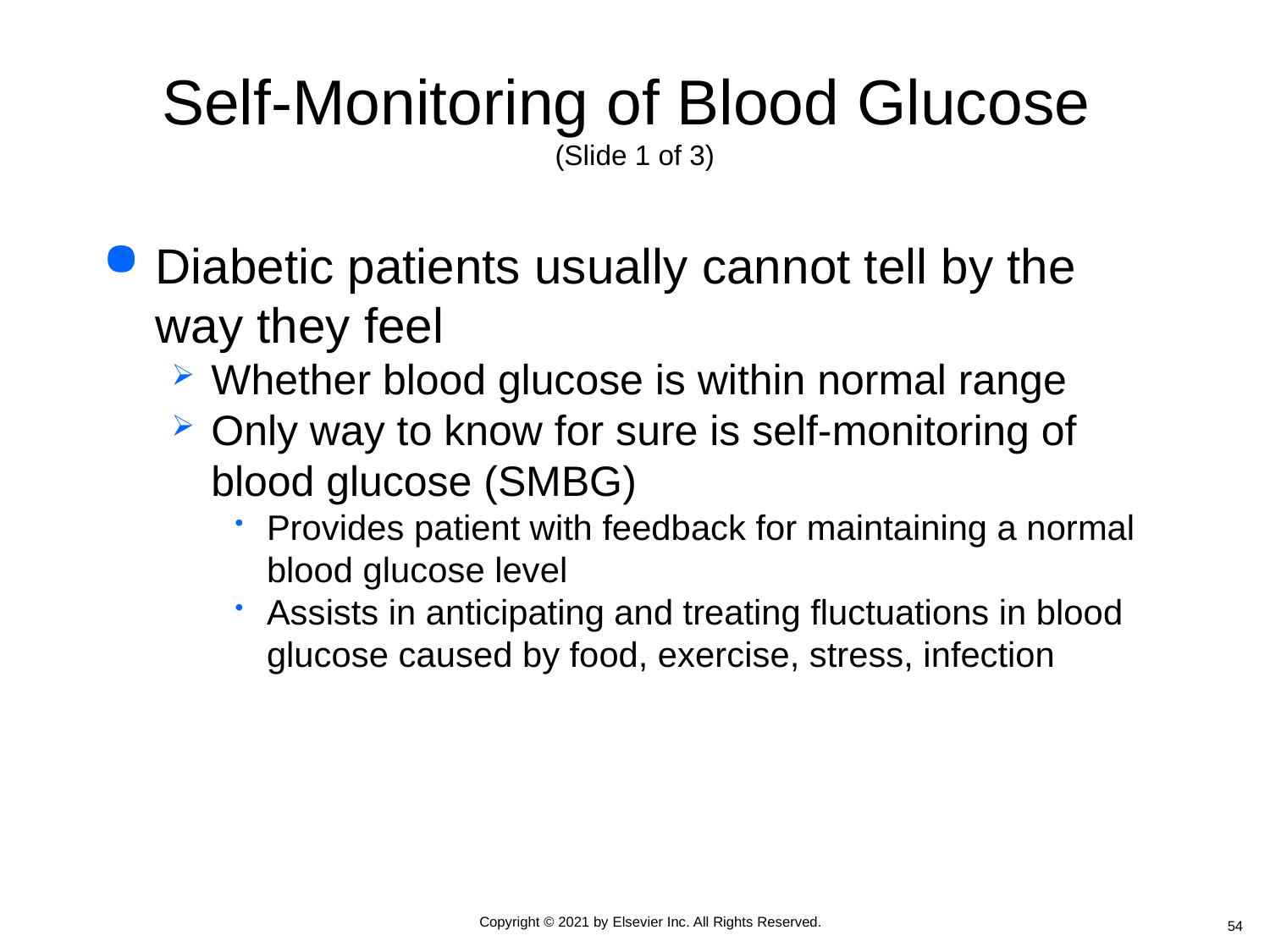

# Self-Monitoring of Blood Glucose (Slide 1 of 3)
Diabetic patients usually cannot tell by the way they feel
Whether blood glucose is within normal range
Only way to know for sure is self-monitoring of blood glucose (SMBG)
Provides patient with feedback for maintaining a normal blood glucose level
Assists in anticipating and treating fluctuations in blood glucose caused by food, exercise, stress, infection

54